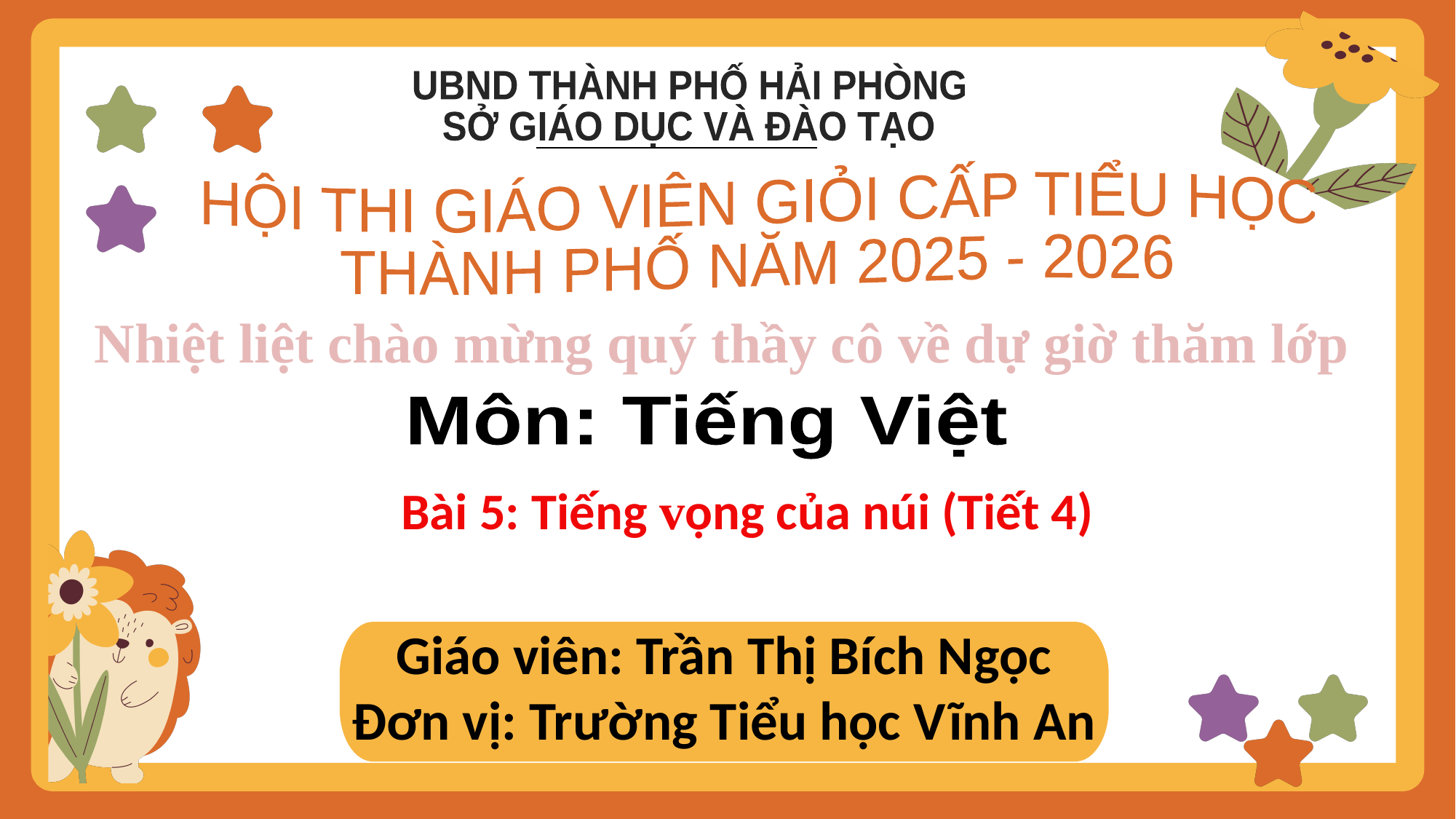

UBND THÀNH PHỐ HẢI PHÒNG
SỞ GIÁO DỤC VÀ ĐÀO TẠO

HỘI THI GIÁO VIÊN GIỎI CẤP TIỂU HỌC
THÀNH PHỐ NĂM 2025 - 2026

Nhiệt liệt chào mừng quý thầy cô về dự giờ thăm lớp
Môn: Tiếng Việt
Bài 5: Tiếng vọng của núi (Tiết 4)

Giáo viên: Trần Thị Bích Ngọc
Đơn vị: Trường Tiểu học Vĩnh An